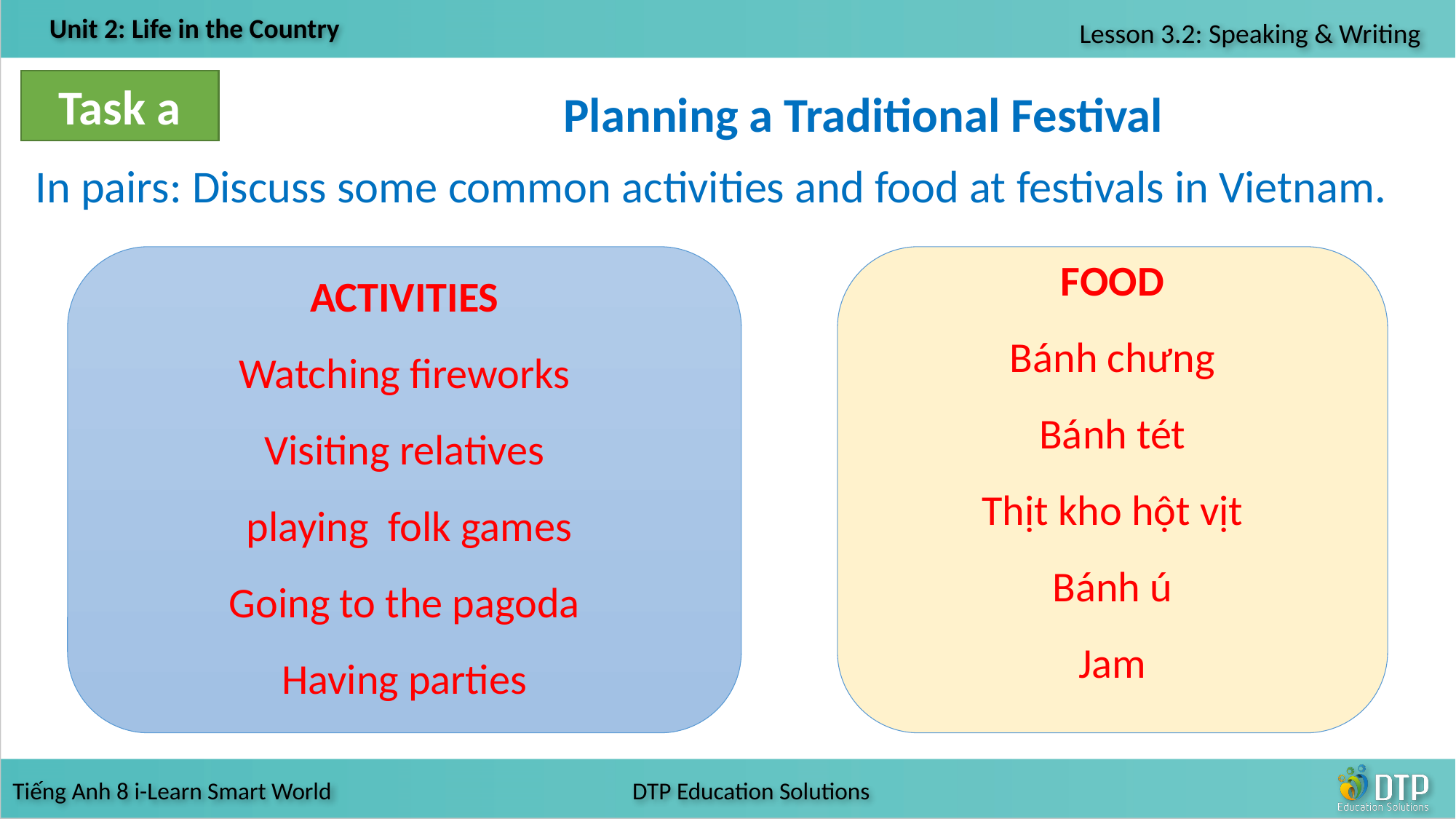

Task a
Planning a Traditional Festival
In pairs: Discuss some common activities and food at festivals in Vietnam.
ACTIVITIES
Watching fireworks
Visiting relatives
 playing  folk games
Going to the pagoda
Having parties

FOOD
Bánh chưng
Bánh tét
Thịt kho hột vịt
Bánh ú
Jam